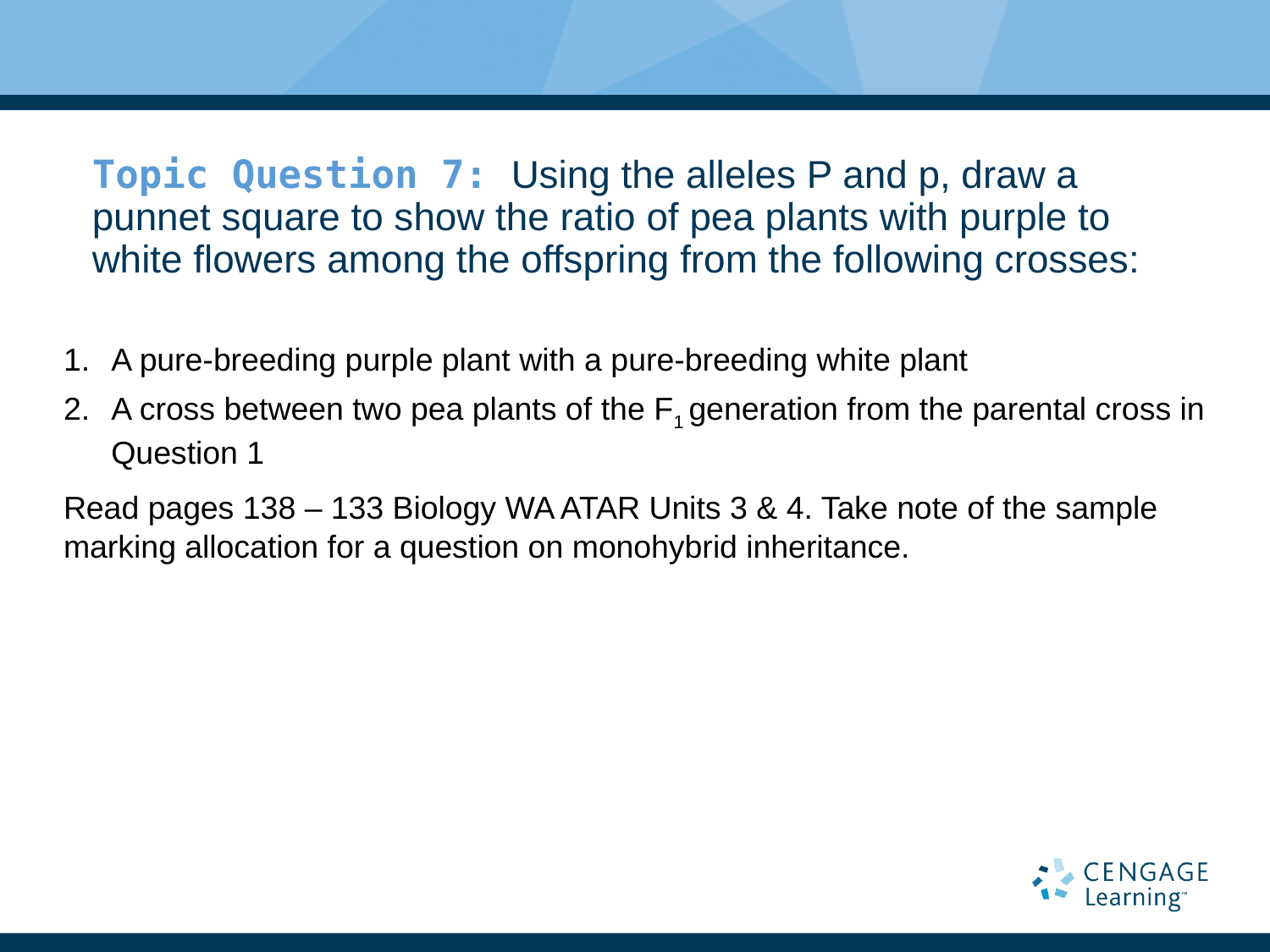

Topic Question 7: Using the alleles P and p, draw a punnet square to show the ratio of pea plants with purple to white flowers among the offspring from the following crosses:
A pure-breeding purple plant with a pure-breeding white plant
A cross between two pea plants of the F1 generation from the parental cross in Question 1
Read pages 138 – 133 Biology WA ATAR Units 3 & 4. Take note of the sample marking allocation for a question on monohybrid inheritance.